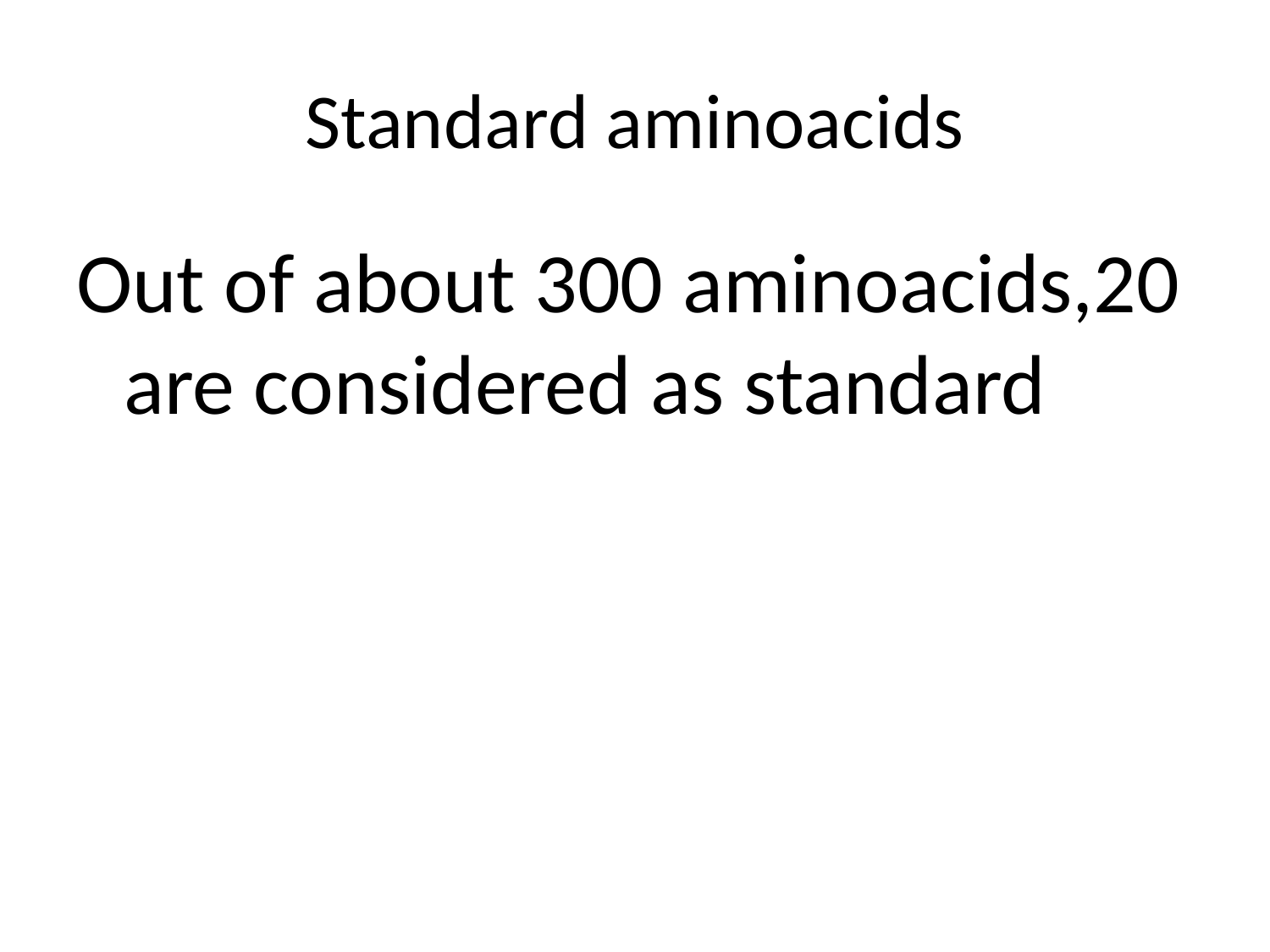

# Standard aminoacids
Out of about 300 aminoacids,20 are considered as standard